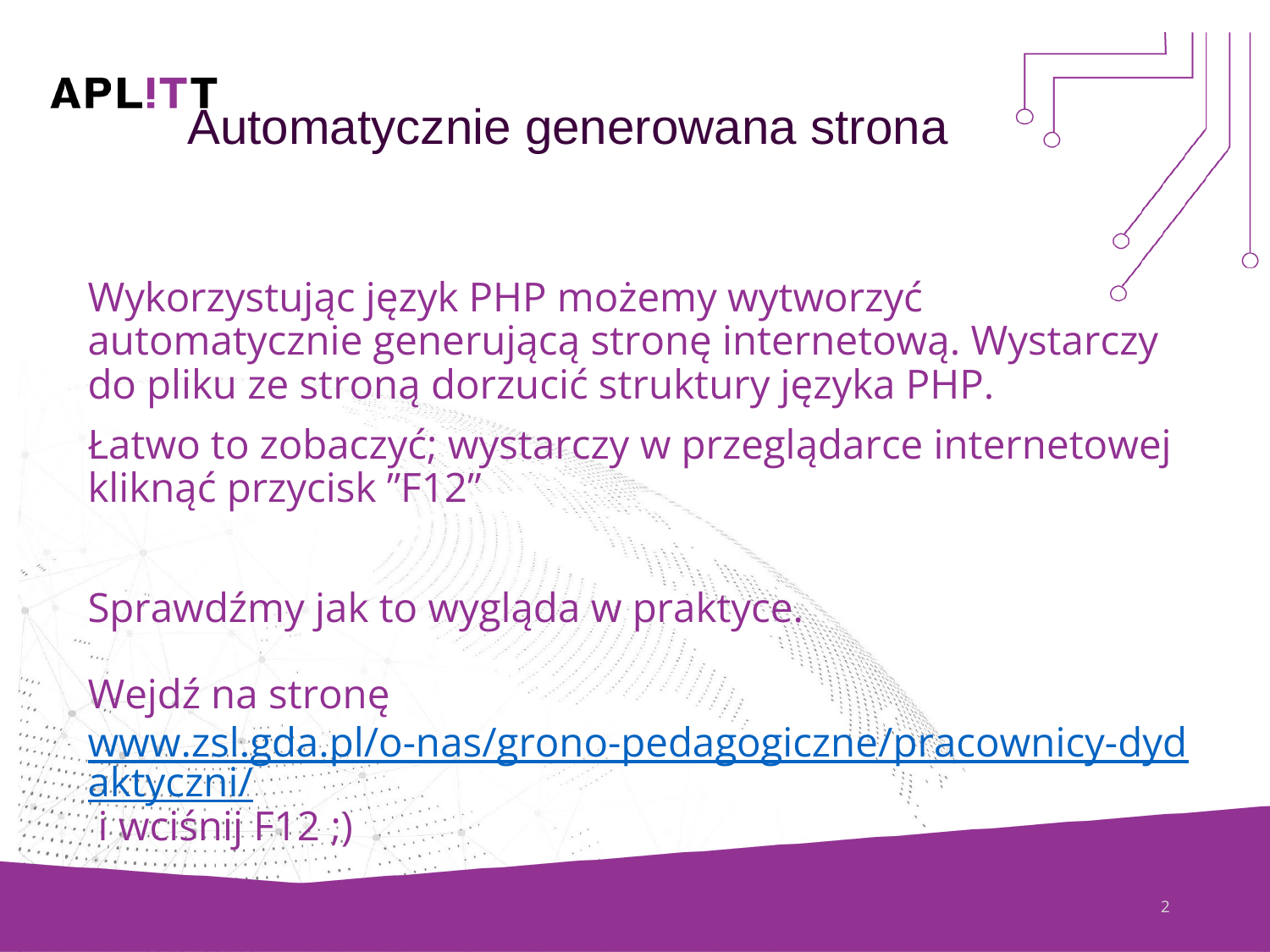

# Automatycznie generowana strona

Wykorzystując język PHP możemy wytworzyć automatycznie generującą stronę internetową. Wystarczy do pliku ze stroną dorzucić struktury języka PHP.
Łatwo to zobaczyć; wystarczy w przeglądarce internetowej kliknąć przycisk ”F12”

Sprawdźmy jak to wygląda w praktyce.
Wejdź na stronę www.zsl.gda.pl/o-nas/grono-pedagogiczne/pracownicy-dydaktyczni/ i wciśnij F12 ;)

2